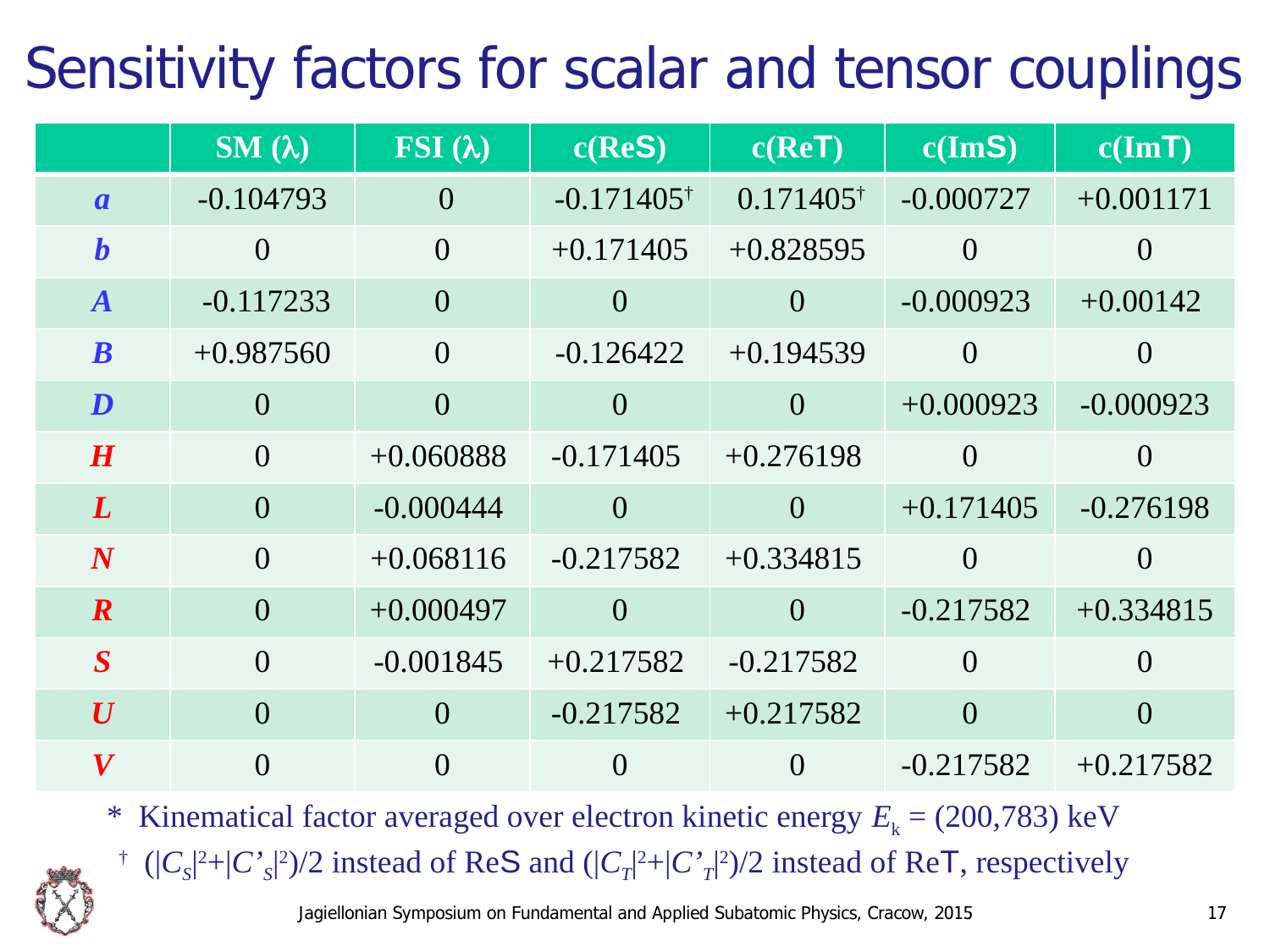

Sensitivity factors for scalar and tensor couplings
|  | SM (λ) | FSI (λ) | c(ReS) | c(ReT) | c(ImS) | c(ImT) |
| --- | --- | --- | --- | --- | --- | --- |
| a | -0.104793 | 0 | -0.171405† | 0.171405† | -0.000727 | +0.001171 |
| b | 0 | 0 | +0.171405 | +0.828595 | 0 | 0 |
| A | -0.117233 | 0 | 0 | 0 | -0.000923 | +0.00142 |
| B | +0.987560 | 0 | -0.126422 | +0.194539 | 0 | 0 |
| D | 0 | 0 | 0 | 0 | +0.000923 | -0.000923 |
| H | 0 | +0.060888 | -0.171405 | +0.276198 | 0 | 0 |
| L | 0 | -0.000444 | 0 | 0 | +0.171405 | -0.276198 |
| N | 0 | +0.068116 | -0.217582 | +0.334815 | 0 | 0 |
| R | 0 | +0.000497 | 0 | 0 | -0.217582 | +0.334815 |
| S | 0 | -0.001845 | +0.217582 | -0.217582 | 0 | 0 |
| U | 0 | 0 | -0.217582 | +0.217582 | 0 | 0 |
| V | 0 | 0 | 0 | 0 | -0.217582 | +0.217582 |
*  Kinematical factor averaged over electron kinetic energy Ek = (200,783) keV
†  (|CS|2+|C’S|2)/2 instead of ReS and (|CT|2+|C’T|2)/2 instead of ReT, respectively
Jagiellonian Symposium on Fundamental and Applied Subatomic Physics, Cracow, 2015
17